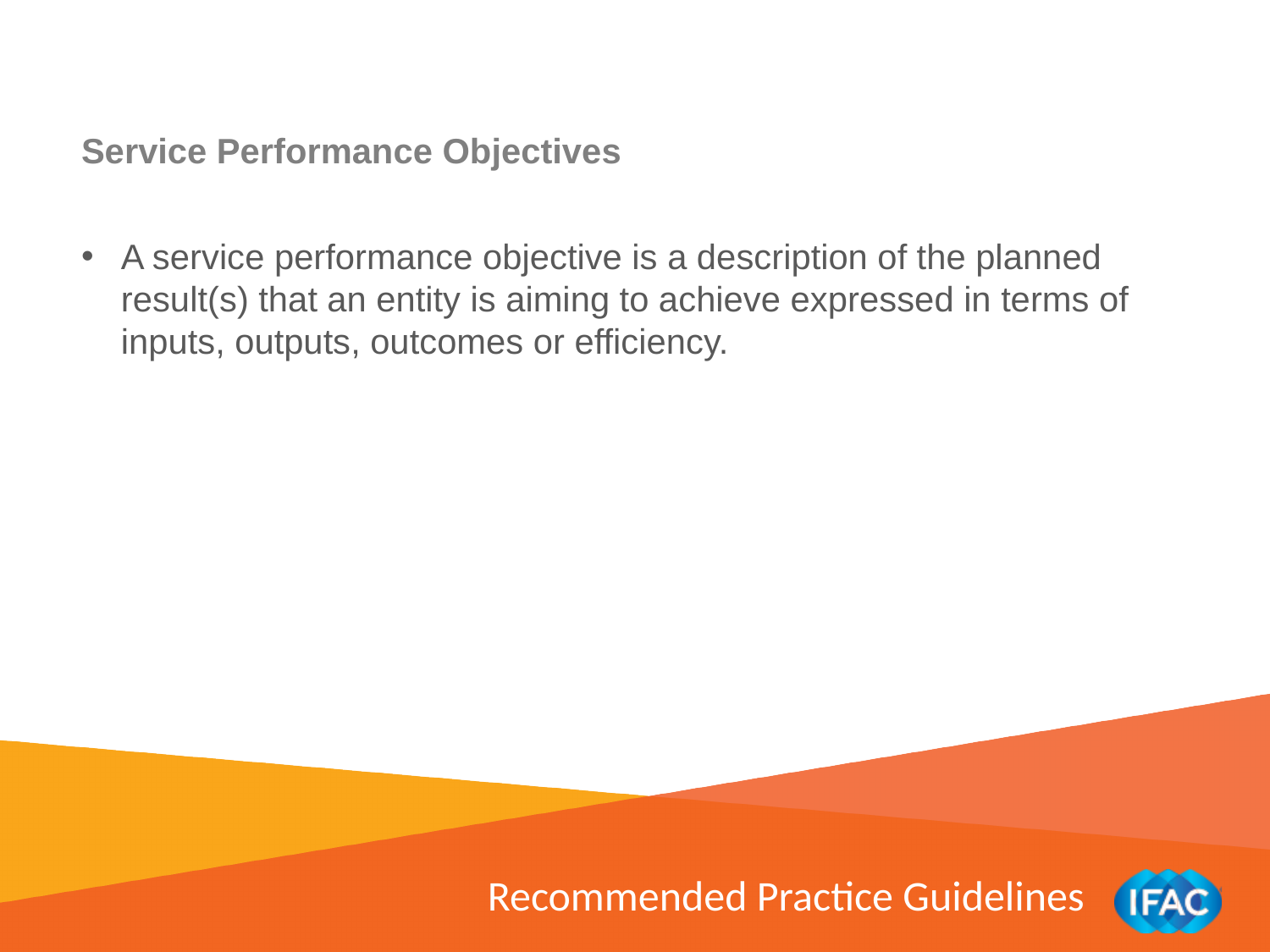

Service Performance Objectives

A service performance objective is a description of the planned result(s) that an entity is aiming to achieve expressed in terms of inputs, outputs, outcomes or efficiency.
Recommended Practice Guidelines